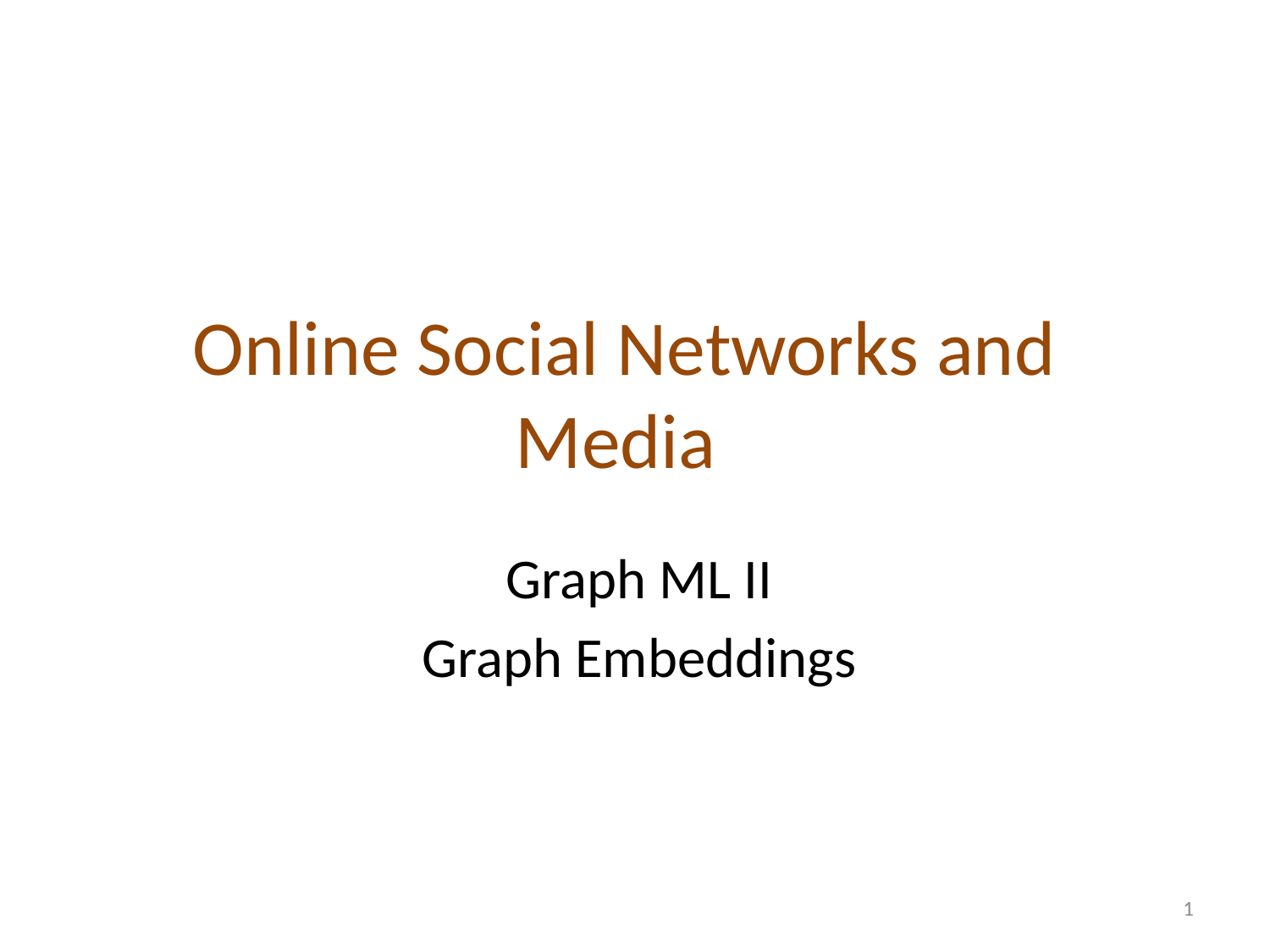

# Online Social Networks and Media
Graph ML II
Graph Embeddings

1